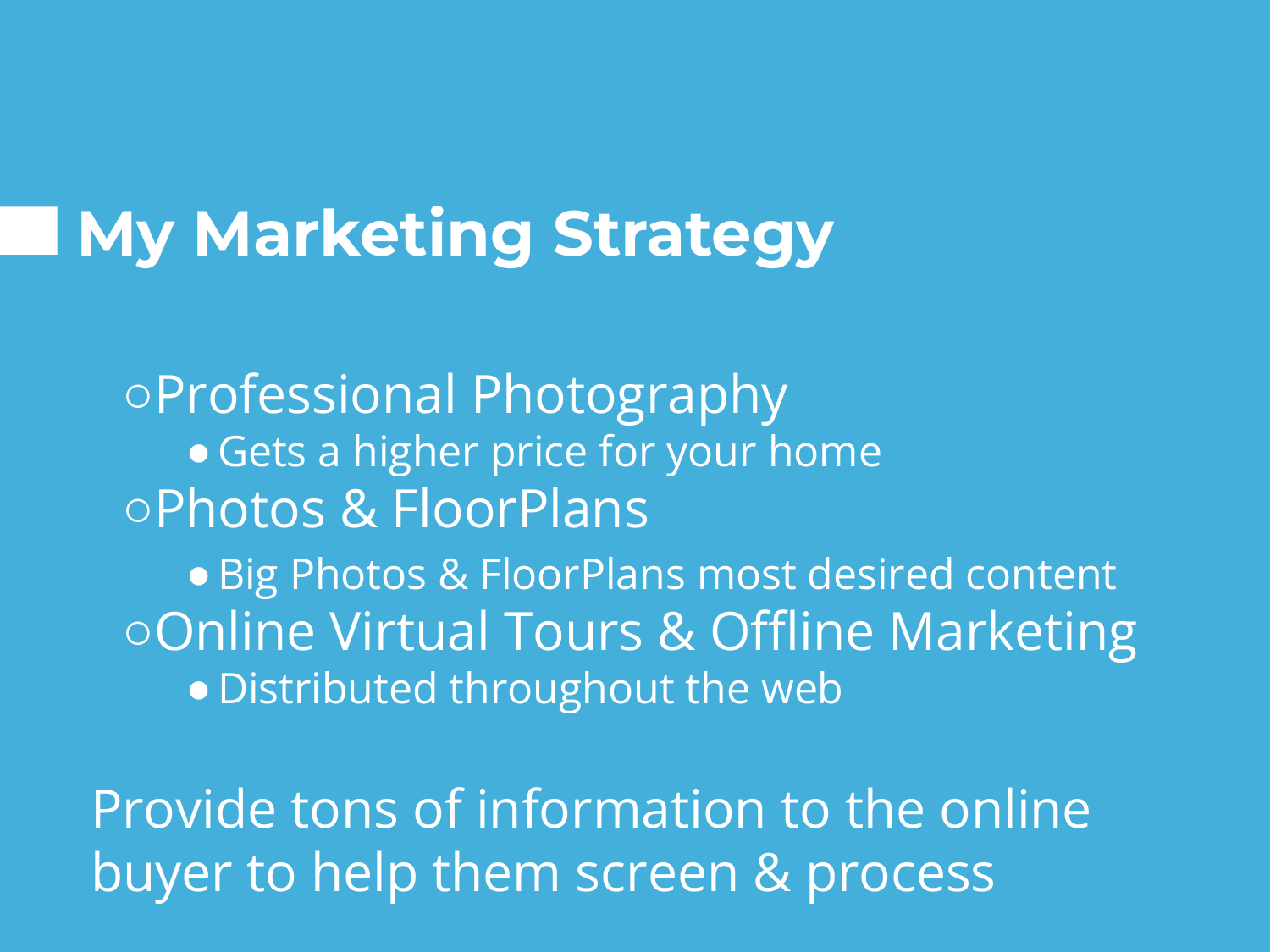

# My Marketing Strategy
Professional Photography
Gets a higher price for your home
Photos & FloorPlans
Big Photos & FloorPlans most desired content
Online Virtual Tours & Offline Marketing
Distributed throughout the web

Provide tons of information to the online buyer to help them screen & process